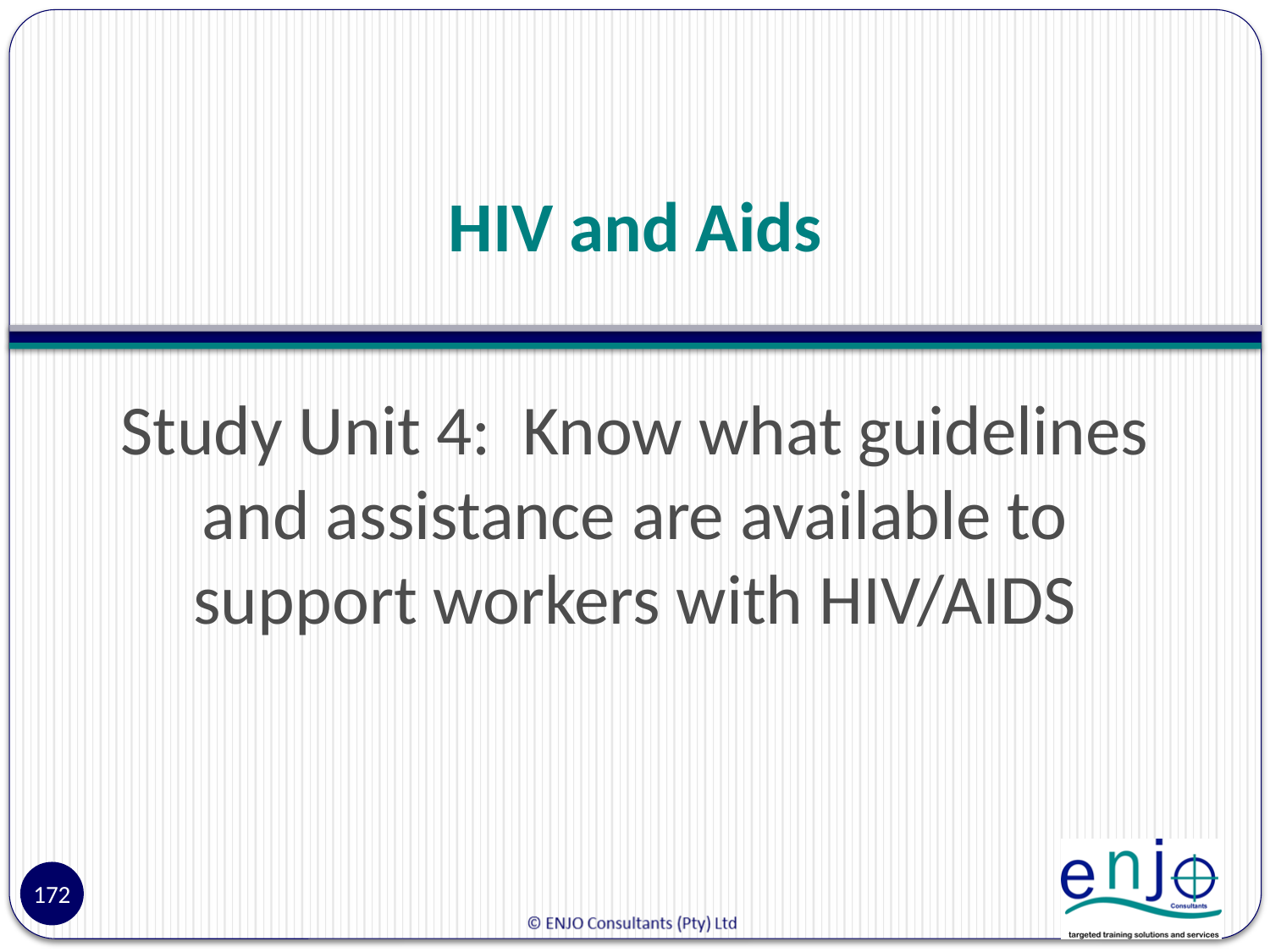

# HIV and Aids
Study Unit 4:  Know what guidelines and assistance are available to support workers with HIV/AIDS
172